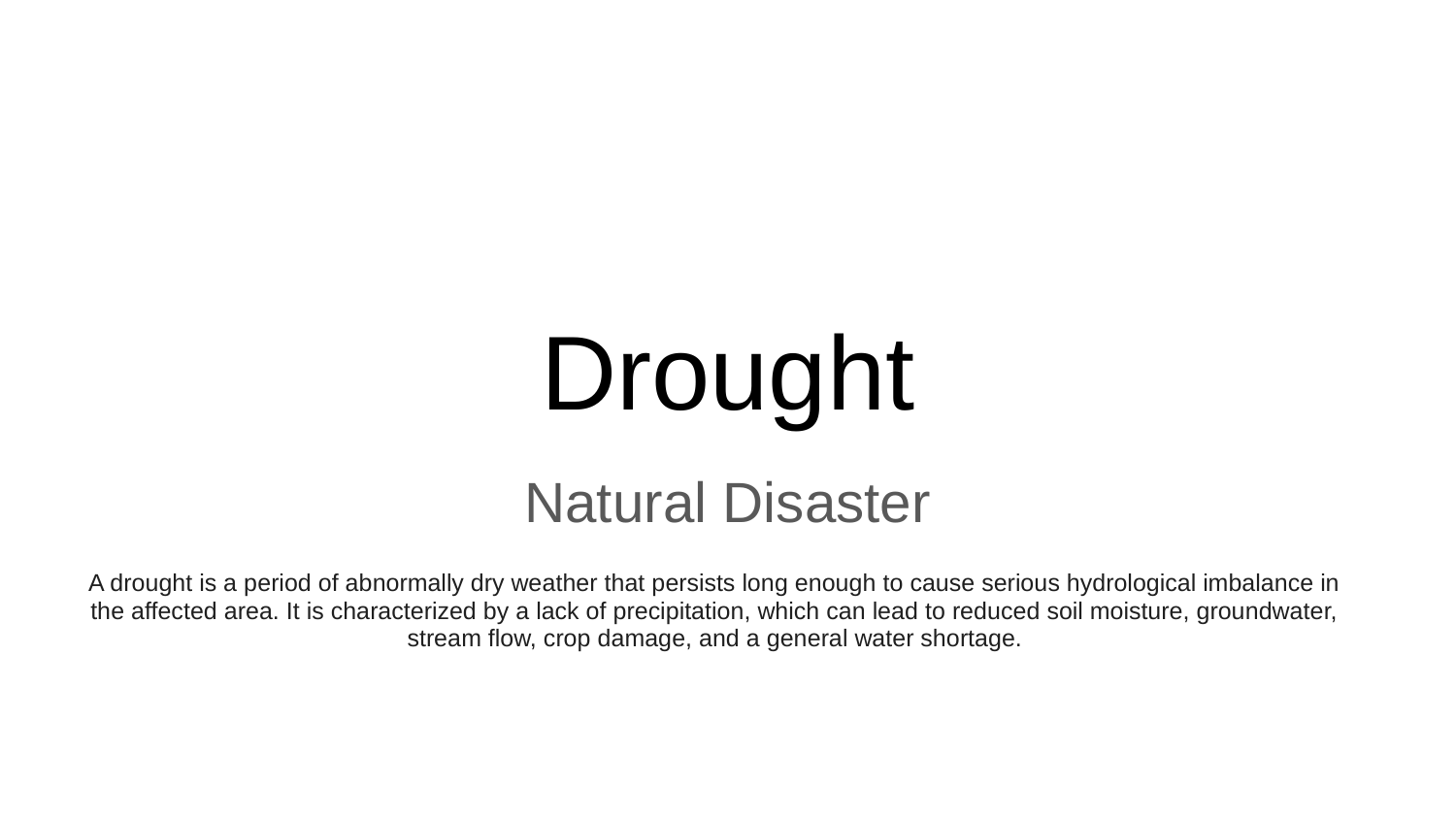

# Drought
Natural Disaster
A drought is a period of abnormally dry weather that persists long enough to cause serious hydrological imbalance in the affected area. It is characterized by a lack of precipitation, which can lead to reduced soil moisture, groundwater, stream flow, crop damage, and a general water shortage.